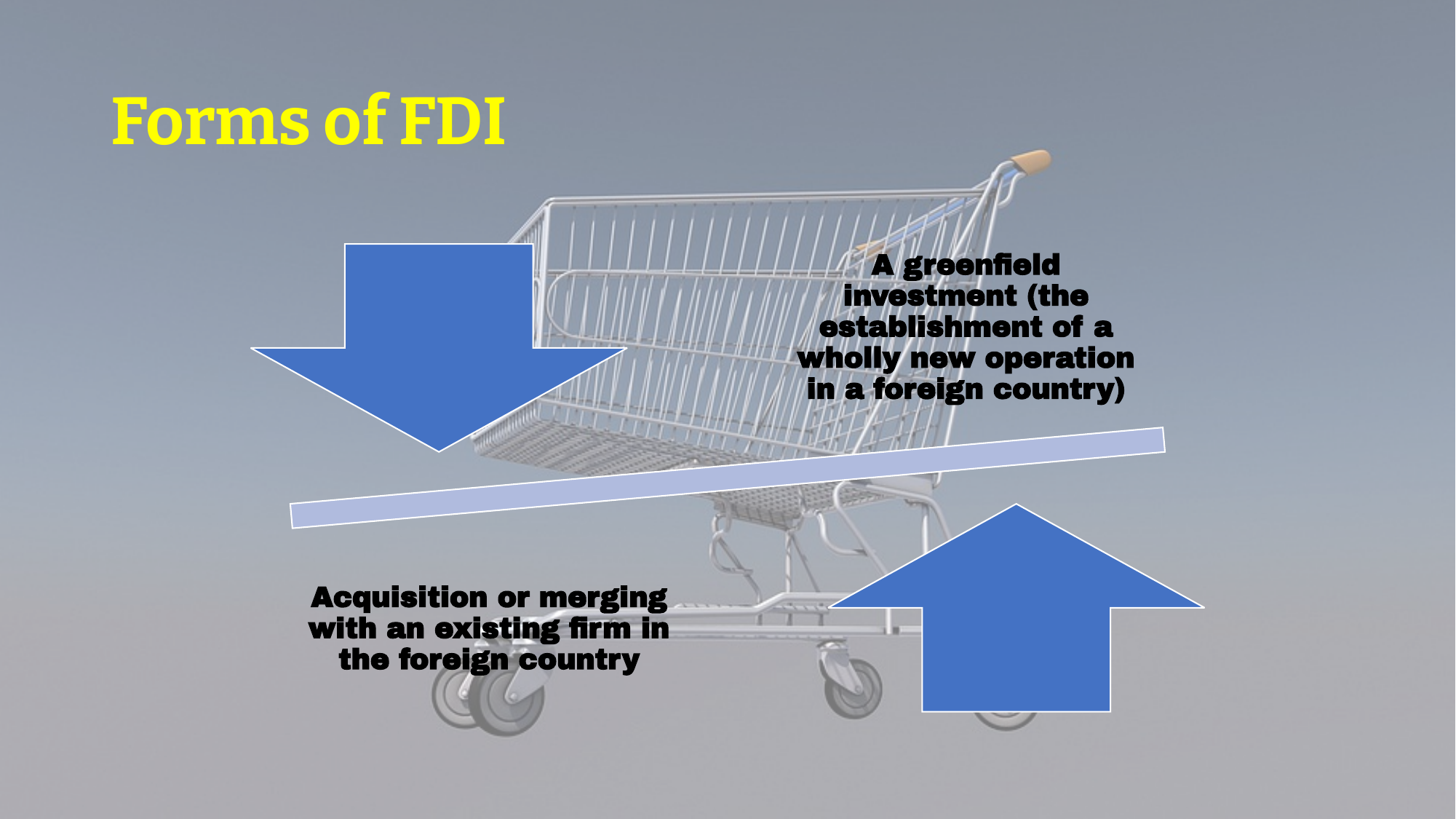

# Forms of FDI
A greenfield investment (the establishment of a wholly new operation in a foreign country)
Acquisition or merging with an existing firm in the foreign country